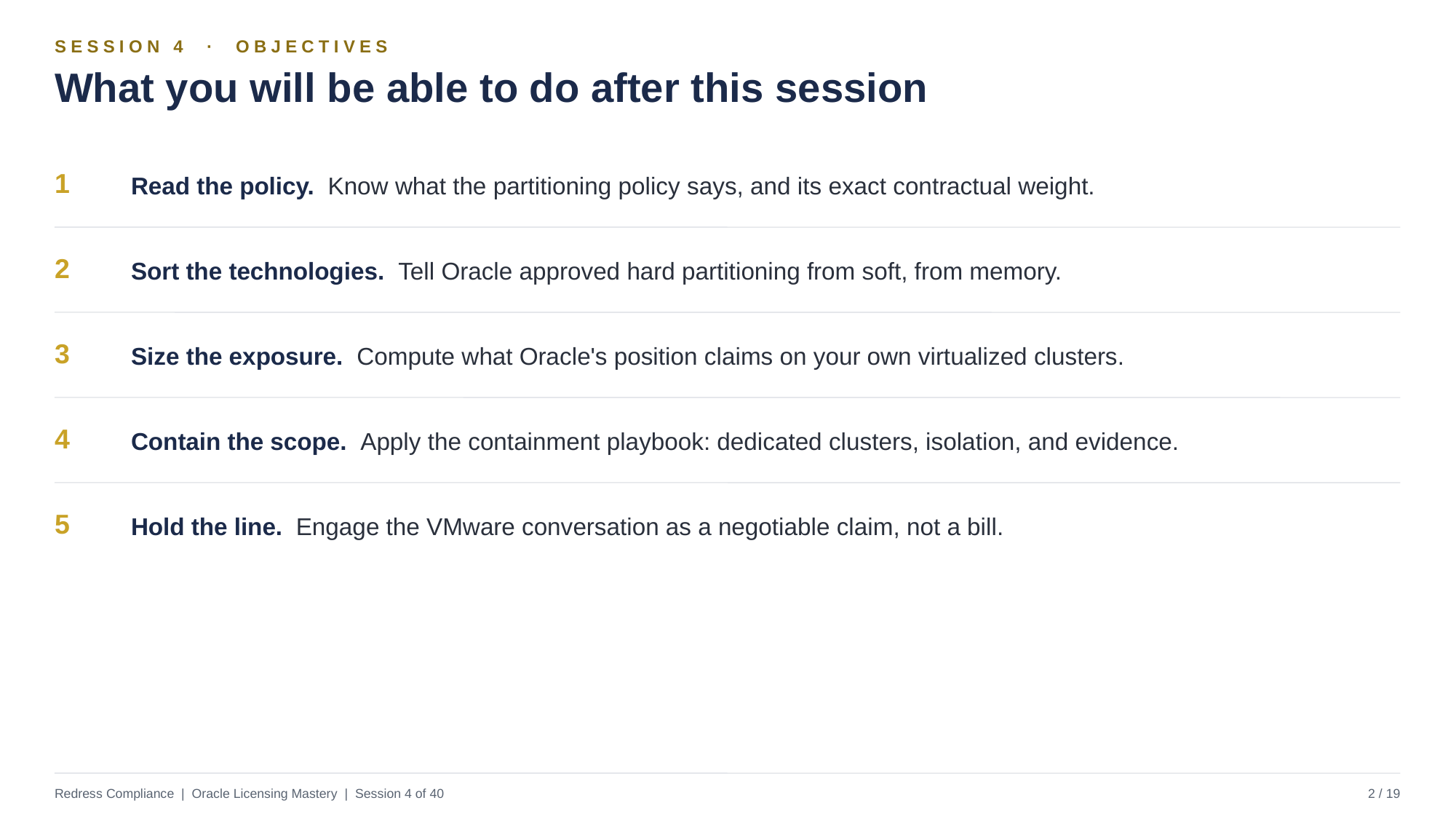

SESSION 4  ·  OBJECTIVES
What you will be able to do after this session
Read the policy.  Know what the partitioning policy says, and its exact contractual weight.
1

Sort the technologies.  Tell Oracle approved hard partitioning from soft, from memory.
2

Size the exposure.  Compute what Oracle's position claims on your own virtualized clusters.
3

Contain the scope.  Apply the containment playbook: dedicated clusters, isolation, and evidence.
4

Hold the line.  Engage the VMware conversation as a negotiable claim, not a bill.
5

Redress Compliance  |  Oracle Licensing Mastery  |  Session 4 of 40
2 / 19